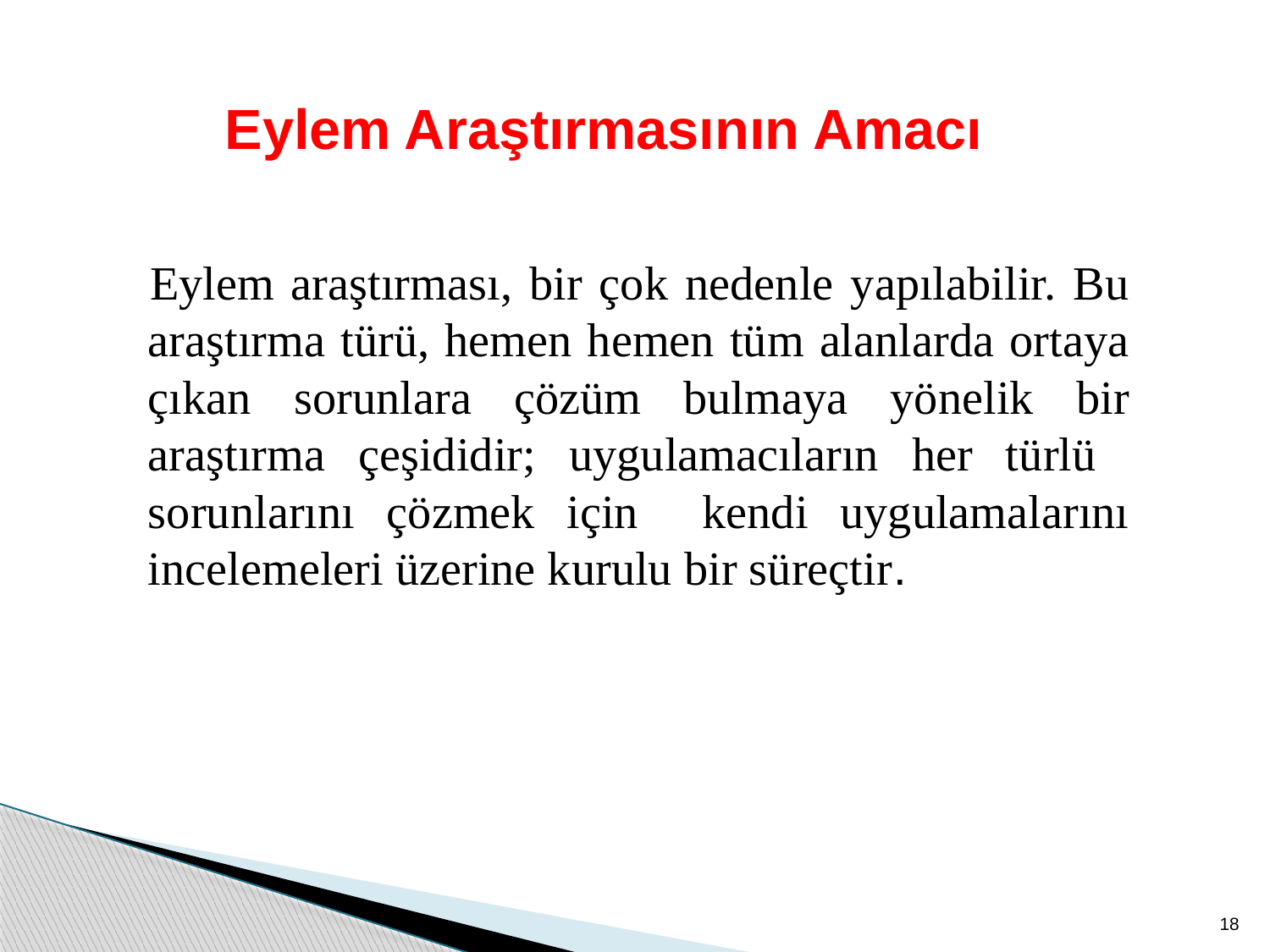

Eylem Araştırmasının Amacı
  Eylem araştırması, bir çok nedenle yapılabilir. Bu araştırma türü, hemen hemen tüm alanlarda ortaya çıkan sorunlara çözüm bulmaya yönelik bir araştırma çeşididir; uygulamacıların her türlü  sorunlarını çözmek için  kendi uygulamalarını incelemeleri üzerine kurulu bir süreçtir.
18